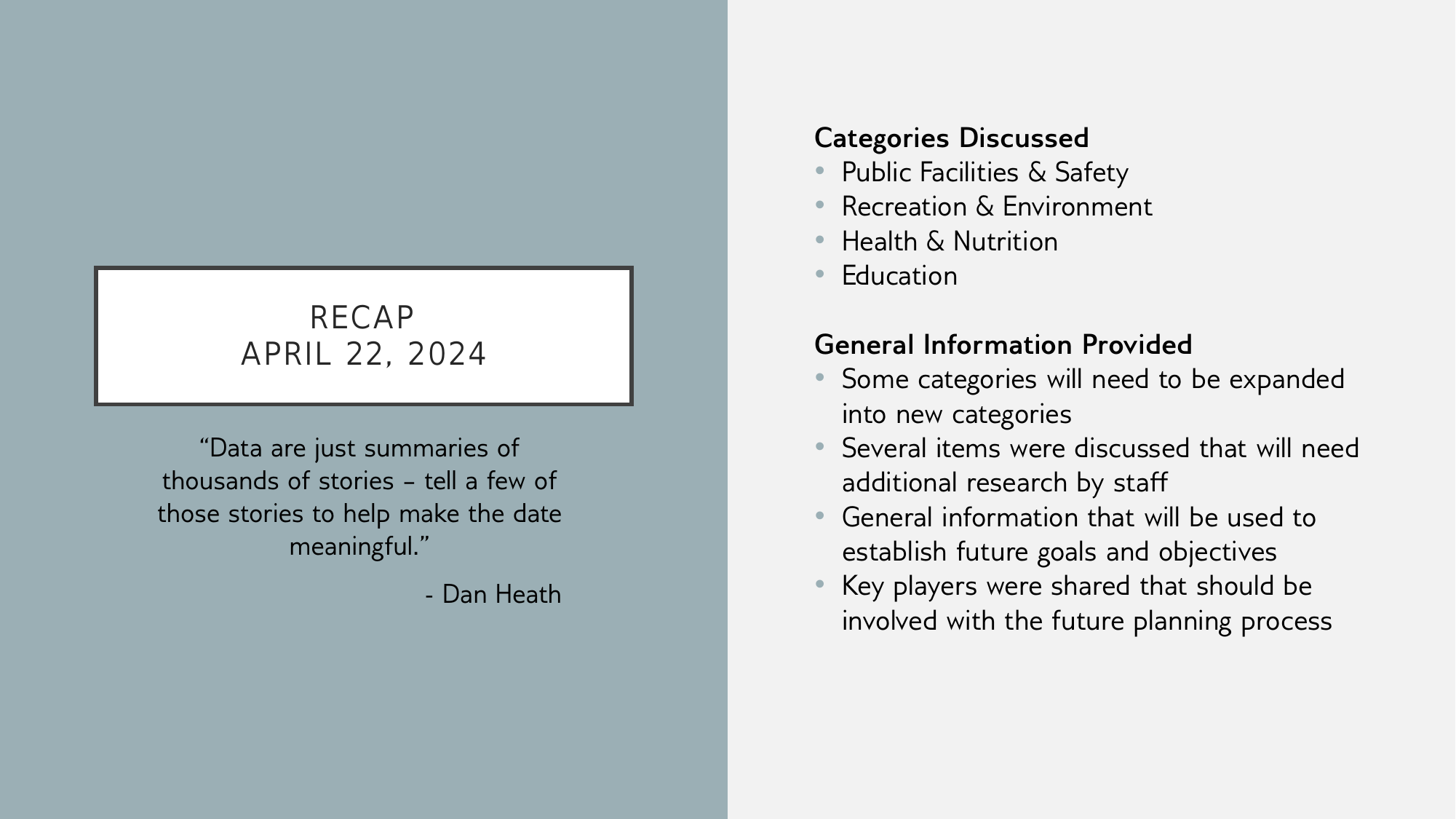

Categories Discussed
Public Facilities & Safety
Recreation & Environment
Health & Nutrition
Education

General Information Provided
Some categories will need to be expanded into new categories
Several items were discussed that will need additional research by staff
General information that will be used to establish future goals and objectives
Key players were shared that should be involved with the future planning process

# Recap April 22, 2024
“Data are just summaries of thousands of stories – tell a few of those stories to help make the date meaningful.”
- Dan Heath